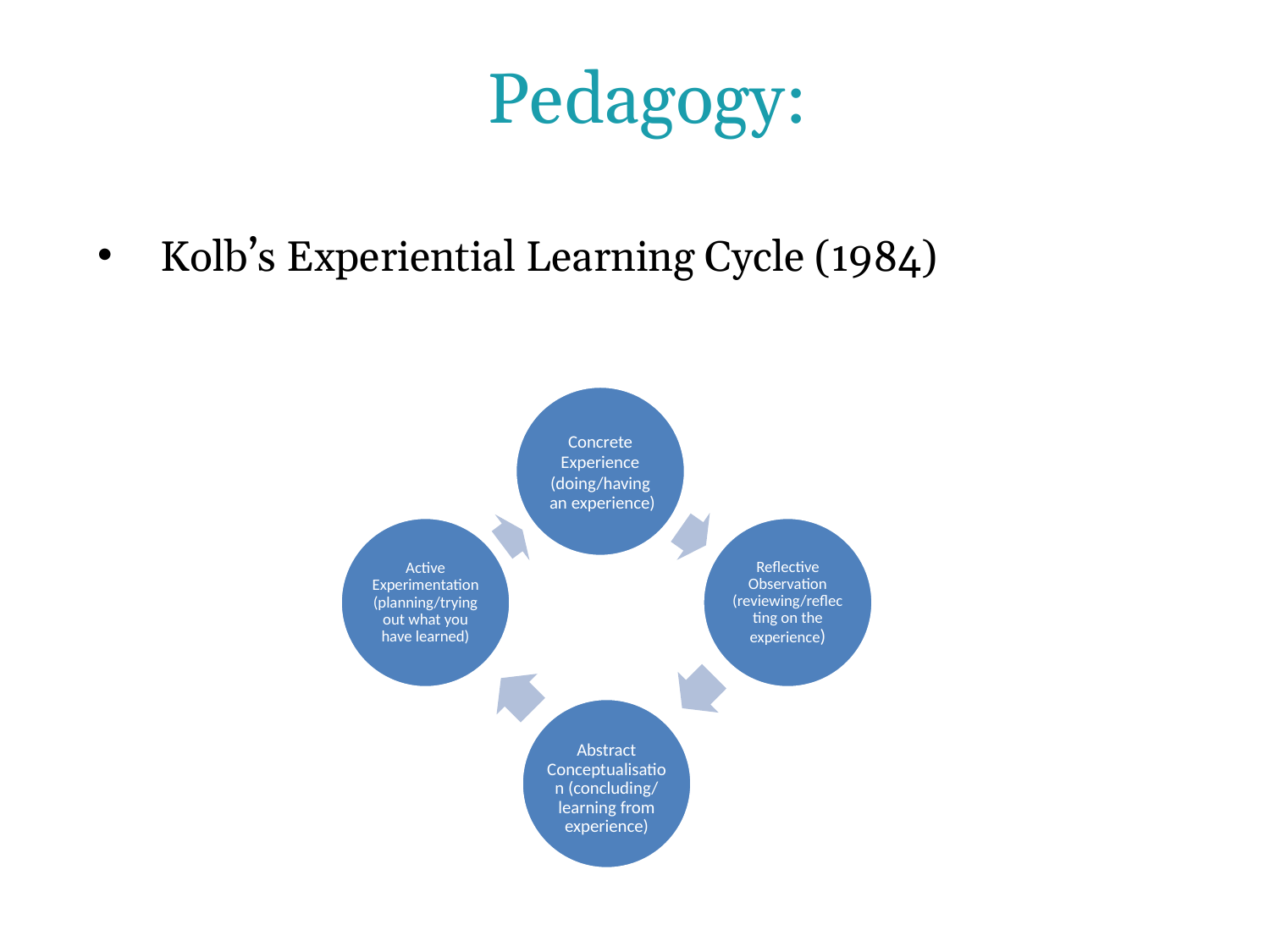

# Pedagogy:
Kolb’s Experiential Learning Cycle (1984)

Concrete Experience (doing/having
 an experience)

Reflective Observation (reviewing/reflecting on the experience)

Abstract Conceptualisation (concluding/ learning from experience)

Active Experimentation (planning/trying out what you have learned)